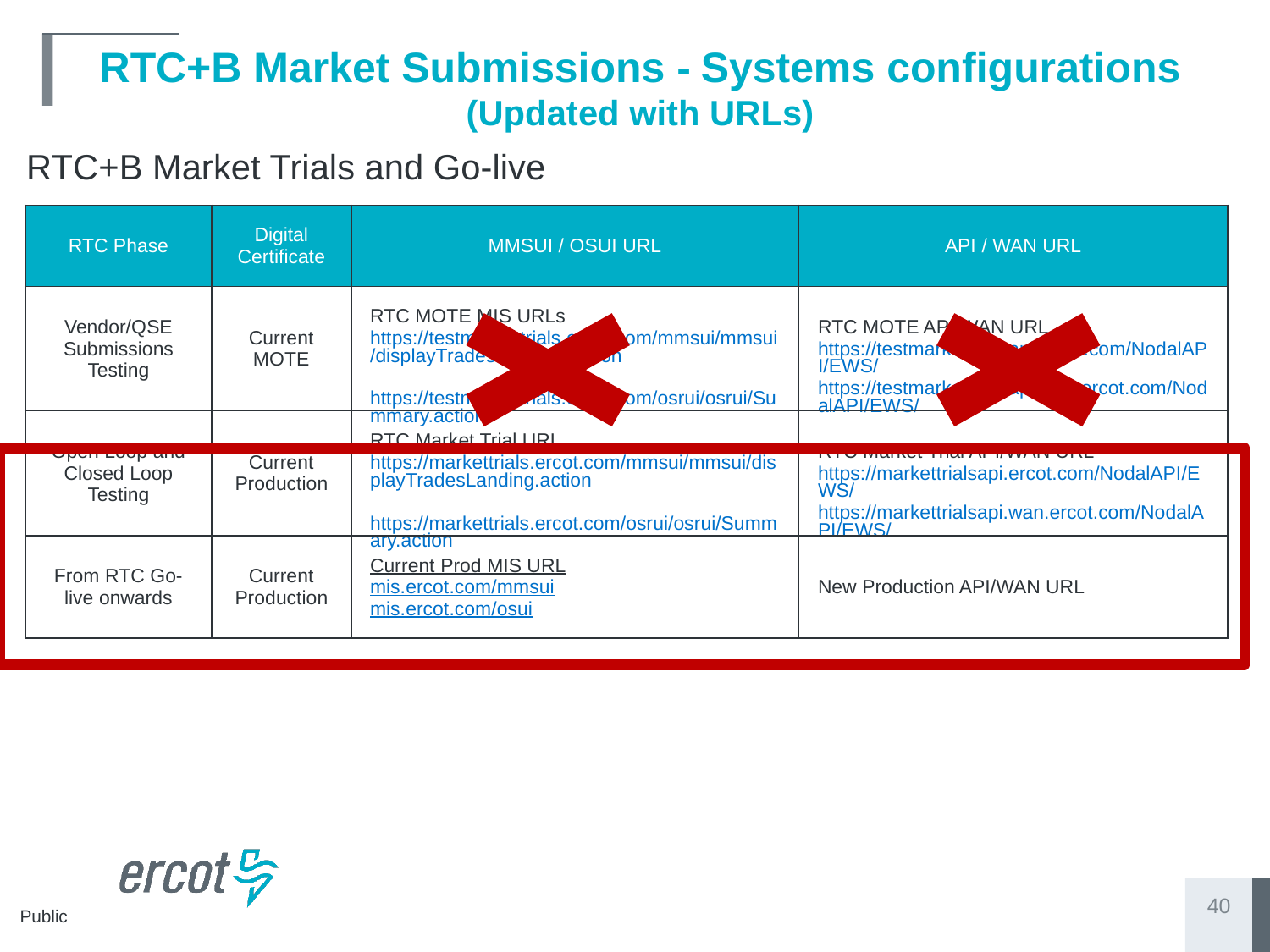

# RTC+B Market Submissions - Systems configurations (Updated with URLs)
RTC+B Market Trials and Go-live

| RTC Phase | Digital Certificate | MMSUI / OSUI URL | API / WAN URL |
| --- | --- | --- | --- |
| Vendor/QSE Submissions Testing | Current MOTE | RTC MOTE MIS URLs https://testmarkettrials.ercot.com/mmsui/mmsui/displayTradesLanding.action https://testmarkettrials.ercot.com/osrui/osrui/Summary.action | RTC MOTE API/WAN URL https://testmarkettrialsapi.ercot.com/NodalAPI/EWS/ https://testmarkettrialsapi.wan.ercot.com/NodalAPI/EWS/ |
| Open Loop and Closed Loop Testing | Current Production | RTC Market Trial URL https://markettrials.ercot.com/mmsui/mmsui/displayTradesLanding.action https://markettrials.ercot.com/osrui/osrui/Summary.action | RTC Market Trial API/WAN URL https://markettrialsapi.ercot.com/NodalAPI/EWS/ https://markettrialsapi.wan.ercot.com/NodalAPI/EWS/ |
| From RTC Go-live onwards | Current Production | Current Prod MIS URL mis.ercot.com/mmsui mis.ercot.com/osui | New Production API/WAN URL |

40